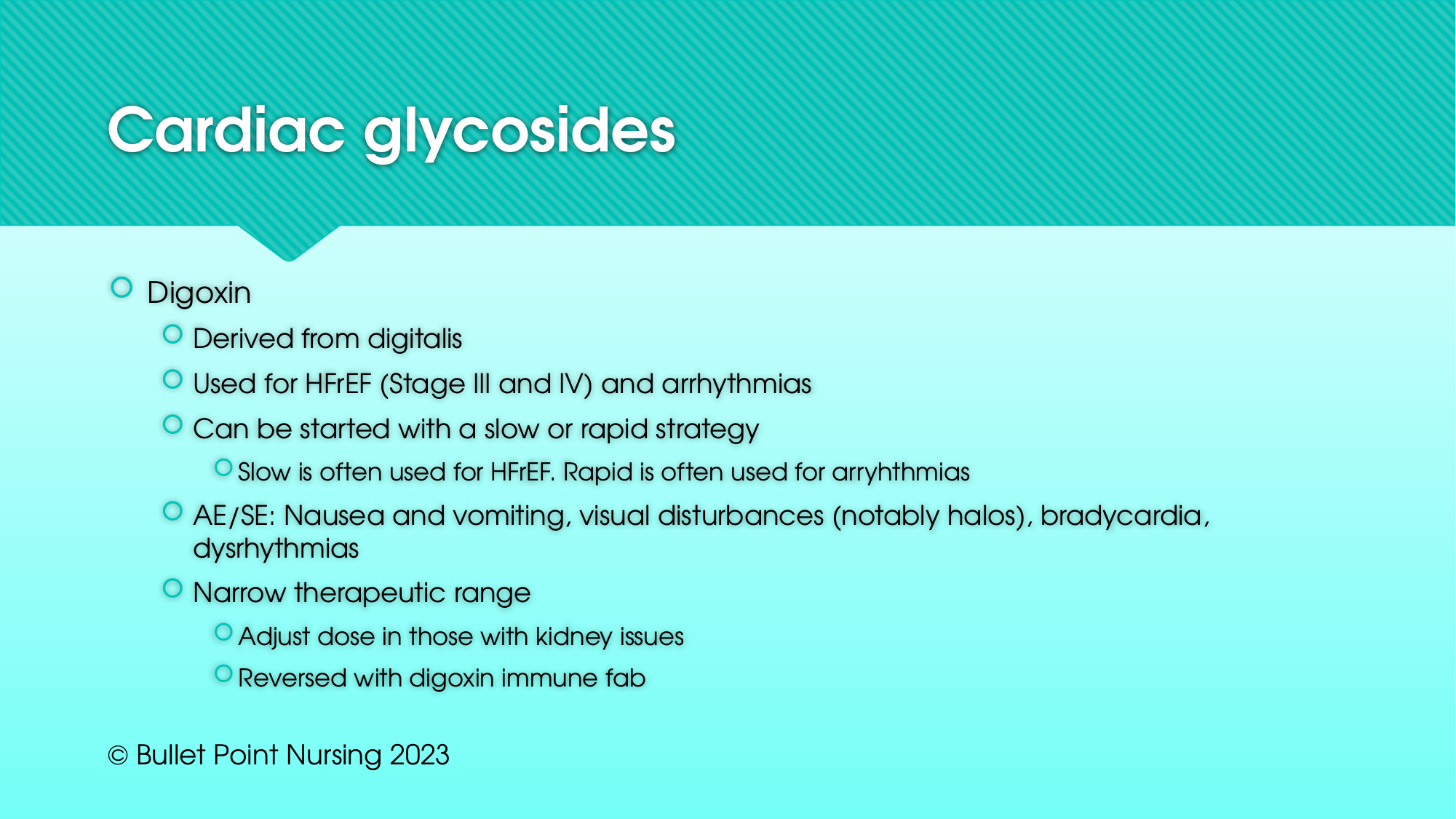

# Cardiac glycosides
Digoxin
Derived from digitalis
Used for HFrEF (Stage III and IV) and arrhythmias
Can be started with a slow or rapid strategy
Slow is often used for HFrEF. Rapid is often used for arryhthmias
AE/SE: Nausea and vomiting, visual disturbances (notably halos), bradycardia, dysrhythmias
Narrow therapeutic range
Adjust dose in those with kidney issues
Reversed with digoxin immune fab
© Bullet Point Nursing 2023